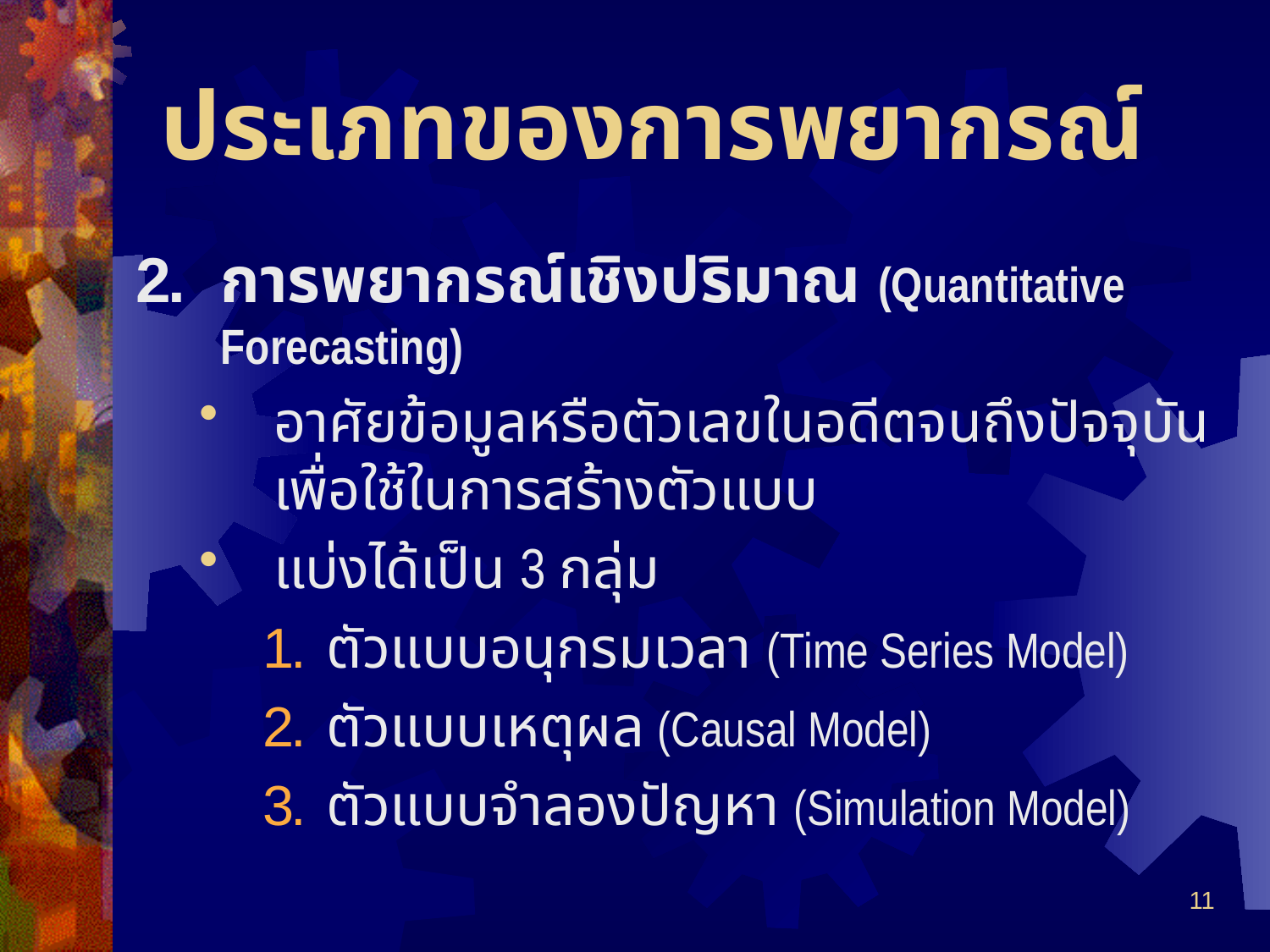

# ประเภทของการพยากรณ์
การพยากรณ์เชิงปริมาณ (Quantitative Forecasting)
อาศัยข้อมูลหรือตัวเลขในอดีตจนถึงปัจจุบันเพื่อใช้ในการสร้างตัวแบบ
แบ่งได้เป็น 3 กลุ่ม
ตัวแบบอนุกรมเวลา (Time Series Model)
ตัวแบบเหตุผล (Causal Model)
ตัวแบบจำลองปัญหา (Simulation Model)
11